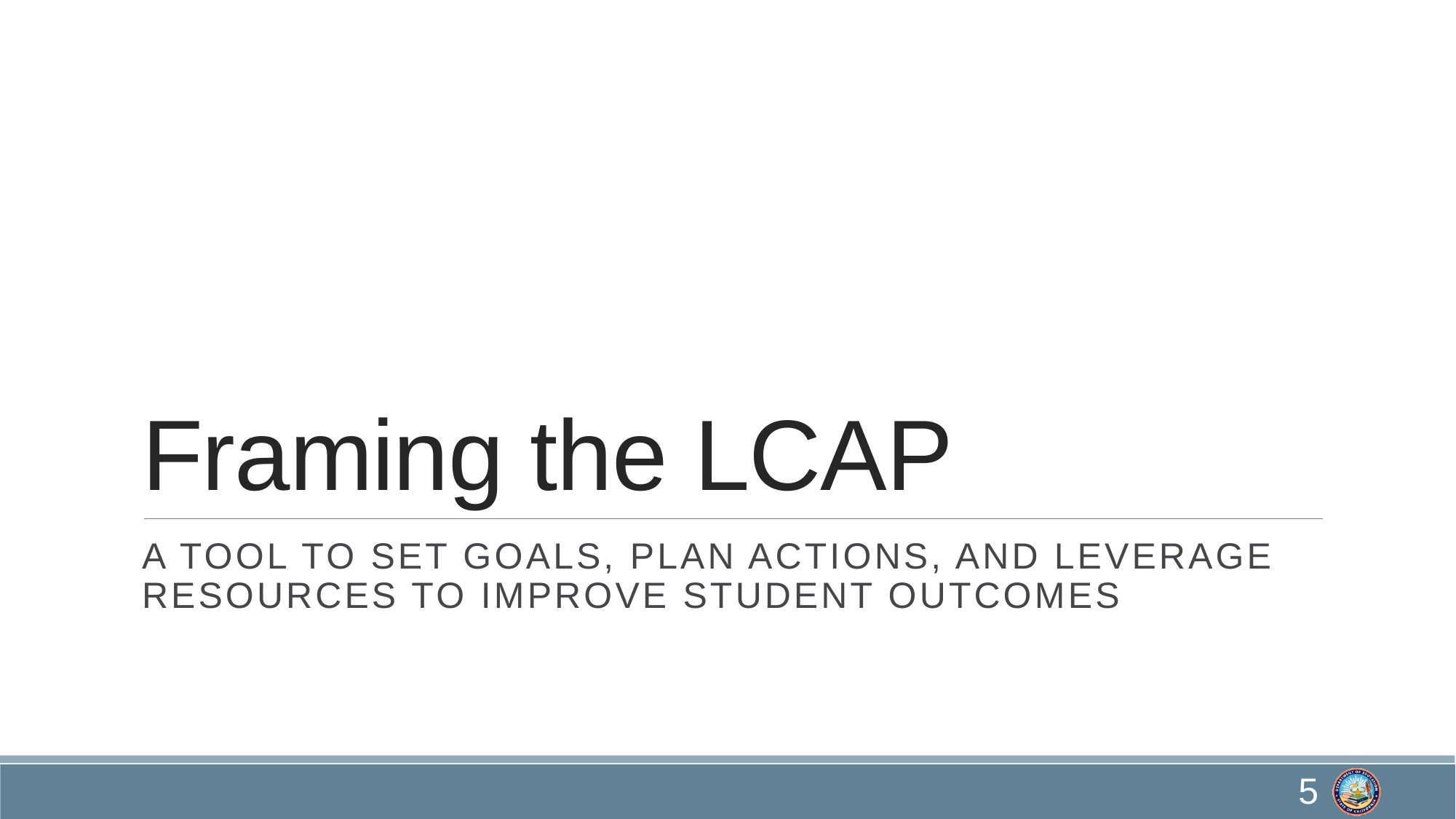

# Framing the LCAP
A tool to set goals, plan actions, and leverage resources to improve student outcomes
5